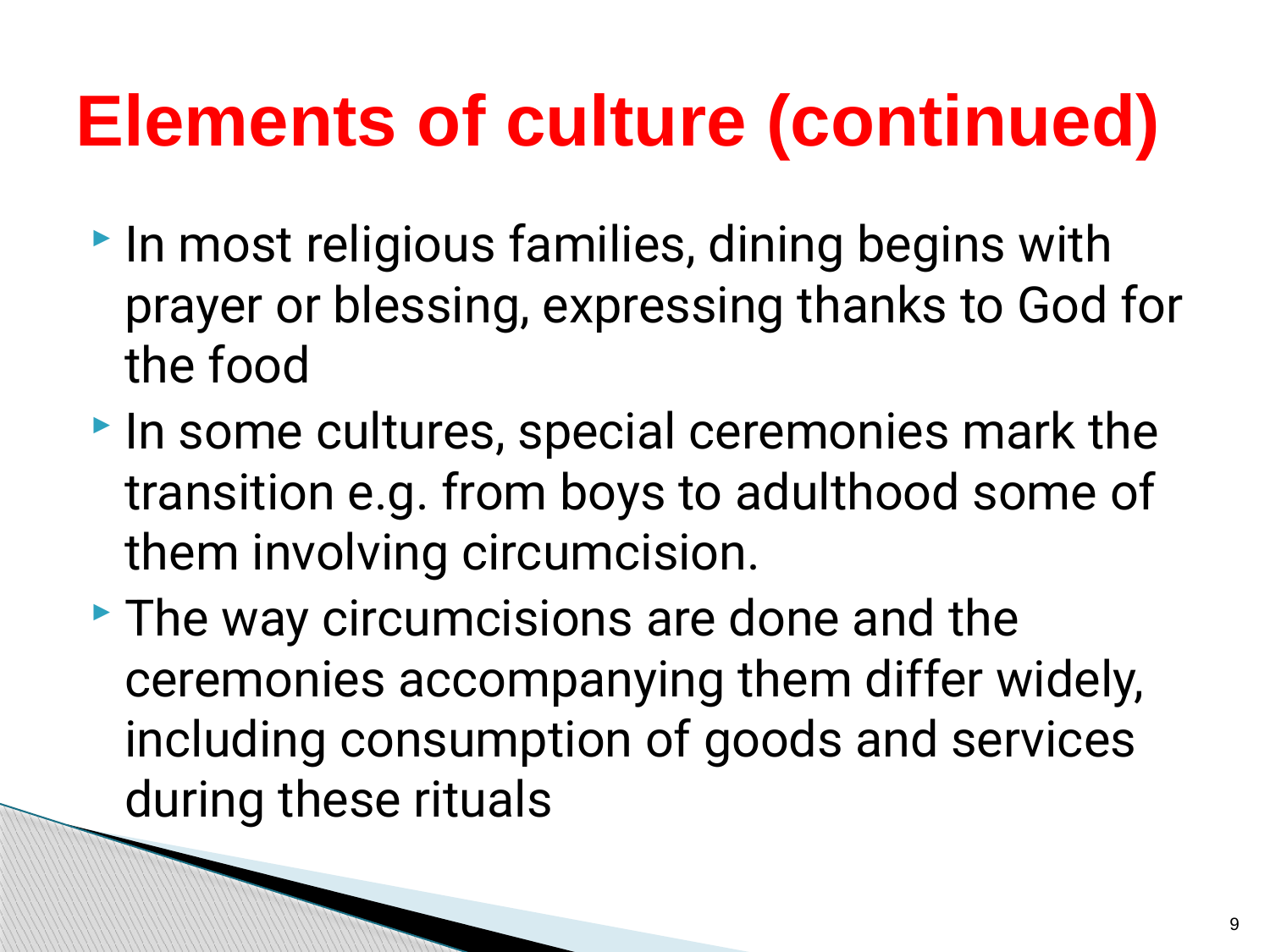

# Elements of culture (continued)
In most religious families, dining begins with prayer or blessing, expressing thanks to God for the food
In some cultures, special ceremonies mark the transition e.g. from boys to adulthood some of them involving circumcision.
The way circumcisions are done and the ceremonies accompanying them differ widely, including consumption of goods and services during these rituals
9